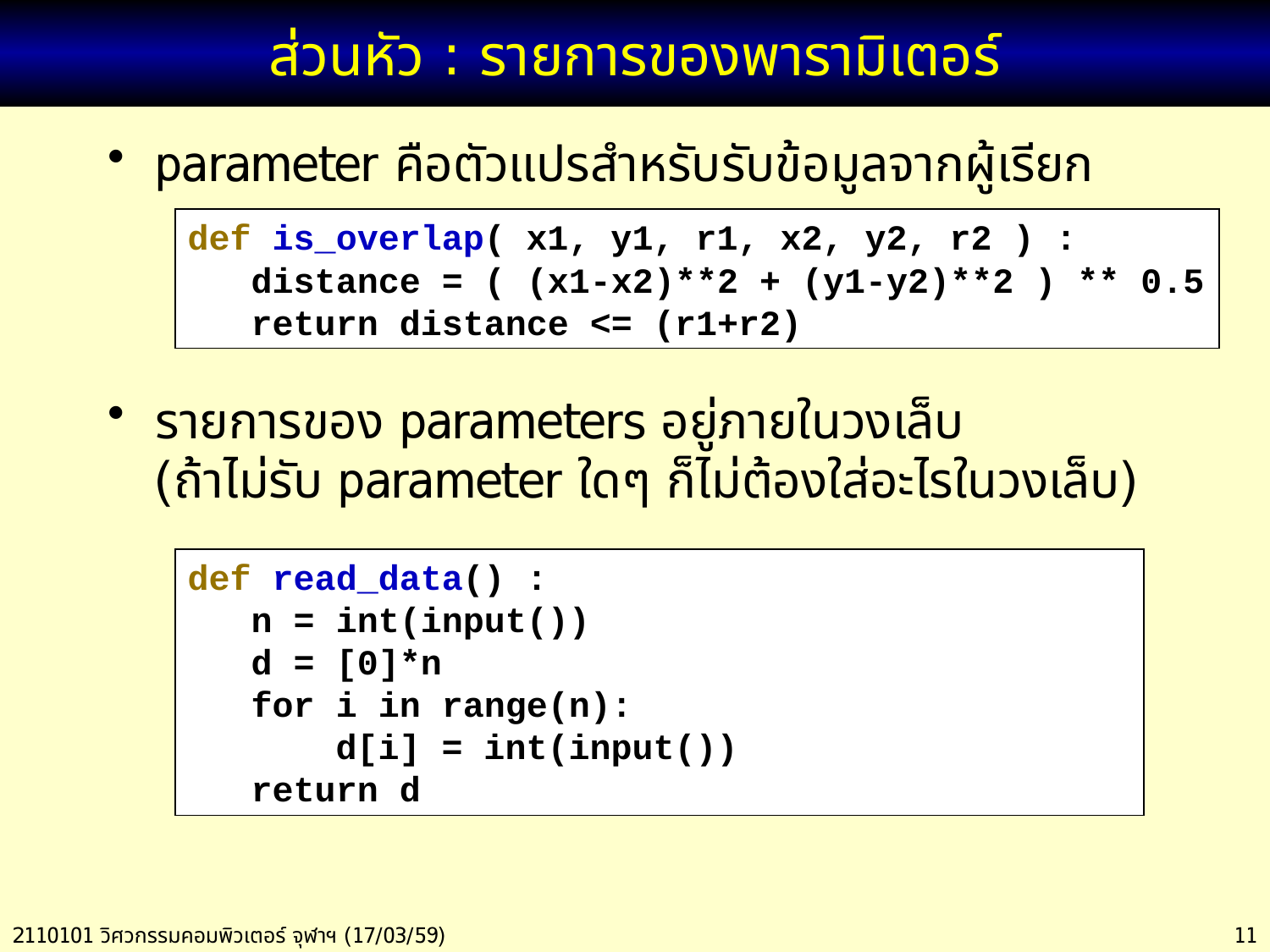

# ส่วนหัว : รายการของพารามิเตอร์
parameter คือตัวแปรสำหรับรับข้อมูลจากผู้เรียก

รายการของ parameters อยู่ภายในวงเล็บ
(ถ้าไม่รับ parameter ใดๆ ก็ไม่ต้องใส่อะไรในวงเล็บ)
def is_overlap( x1, y1, r1, x2, y2, r2 ) :
   distance = ( (x1-x2)**2 + (y1-y2)**2 ) ** 0.5
   return distance <= (r1+r2)
def read_data() :
   n = int(input())
   d = [0]*n
   for i in range(n):
       d[i] = int(input())
   return d